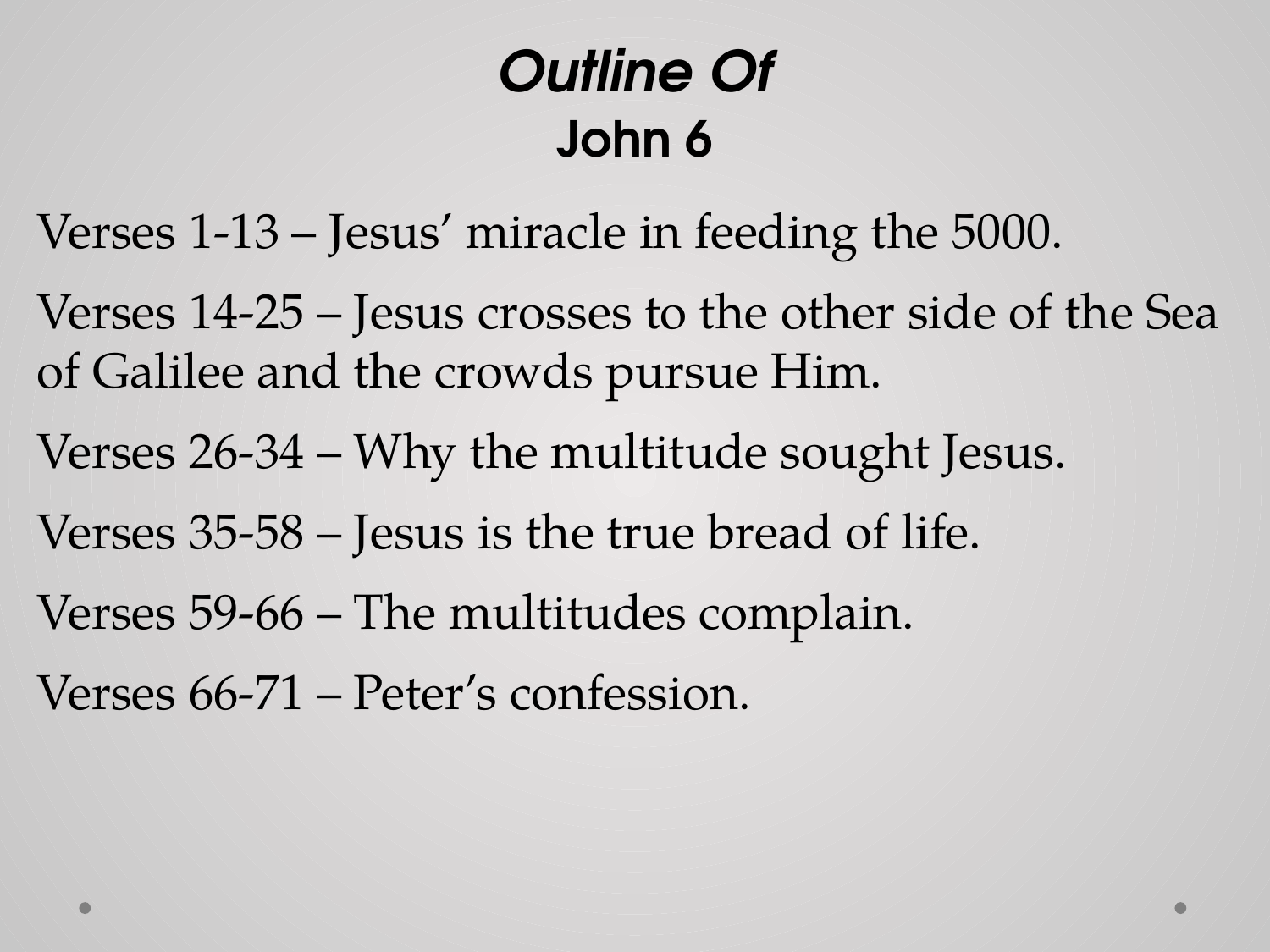

# Outline Of John 6
Verses 1-13 – Jesus’ miracle in feeding the 5000.
Verses 14-25 – Jesus crosses to the other side of the Sea of Galilee and the crowds pursue Him.
Verses 26-34 – Why the multitude sought Jesus.
Verses 35-58 – Jesus is the true bread of life.
Verses 59-66 – The multitudes complain.
Verses 66-71 – Peter’s confession.